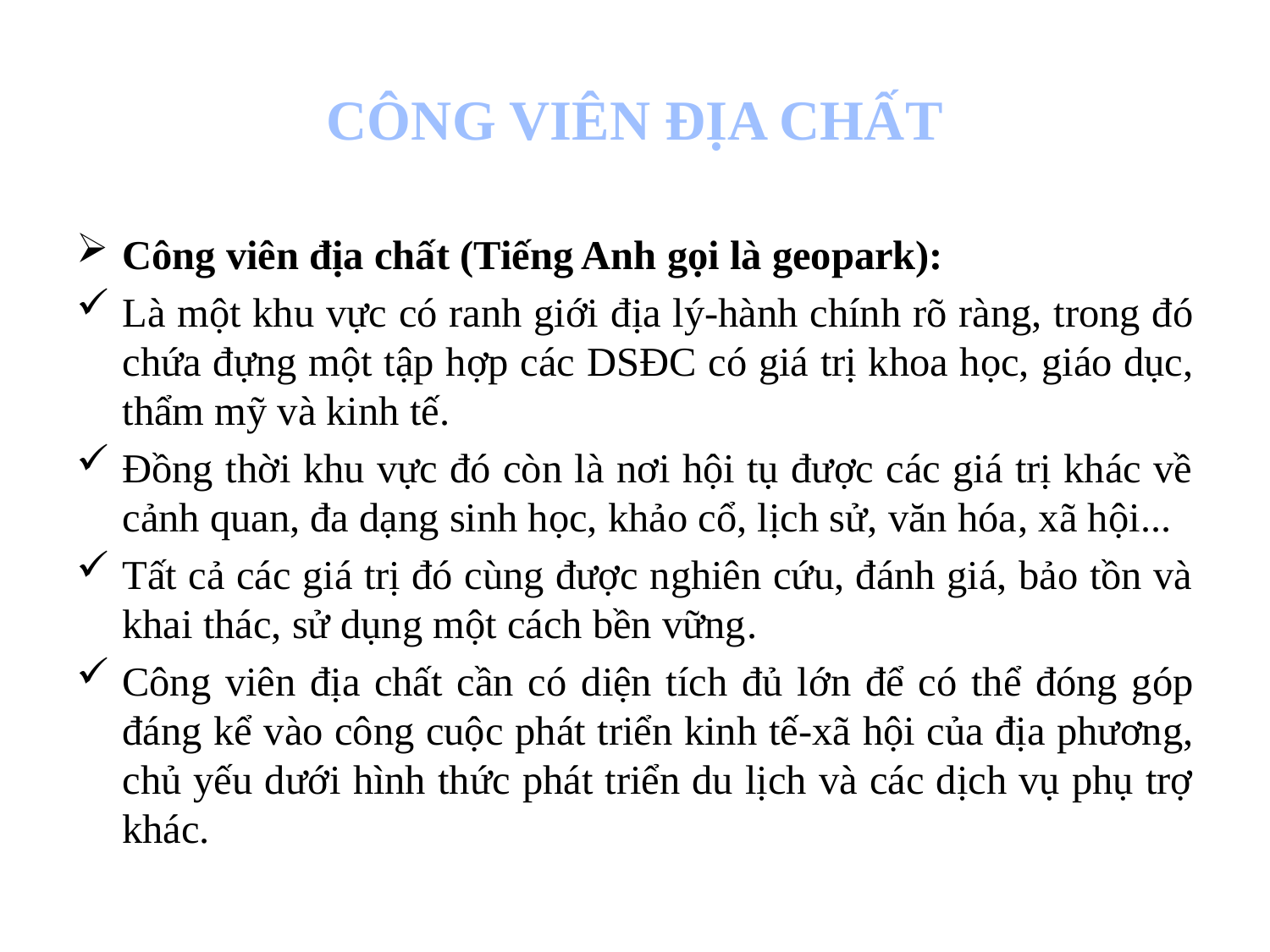

# CÔNG VIÊN ĐỊA CHẤT
Công viên địa chất (Tiếng Anh gọi là geopark):
Là một khu vực có ranh giới địa lý-hành chính rõ ràng, trong đó chứa đựng một tập hợp các DSĐC có giá trị khoa học, giáo dục, thẩm mỹ và kinh tế.
Đồng thời khu vực đó còn là nơi hội tụ được các giá trị khác về cảnh quan, đa dạng sinh học, khảo cổ, lịch sử, văn hóa, xã hội...
Tất cả các giá trị đó cùng được nghiên cứu, đánh giá, bảo tồn và khai thác, sử dụng một cách bền vững.
Công viên địa chất cần có diện tích đủ lớn để có thể đóng góp đáng kể vào công cuộc phát triển kinh tế-xã hội của địa phương, chủ yếu dưới hình thức phát triển du lịch và các dịch vụ phụ trợ khác.